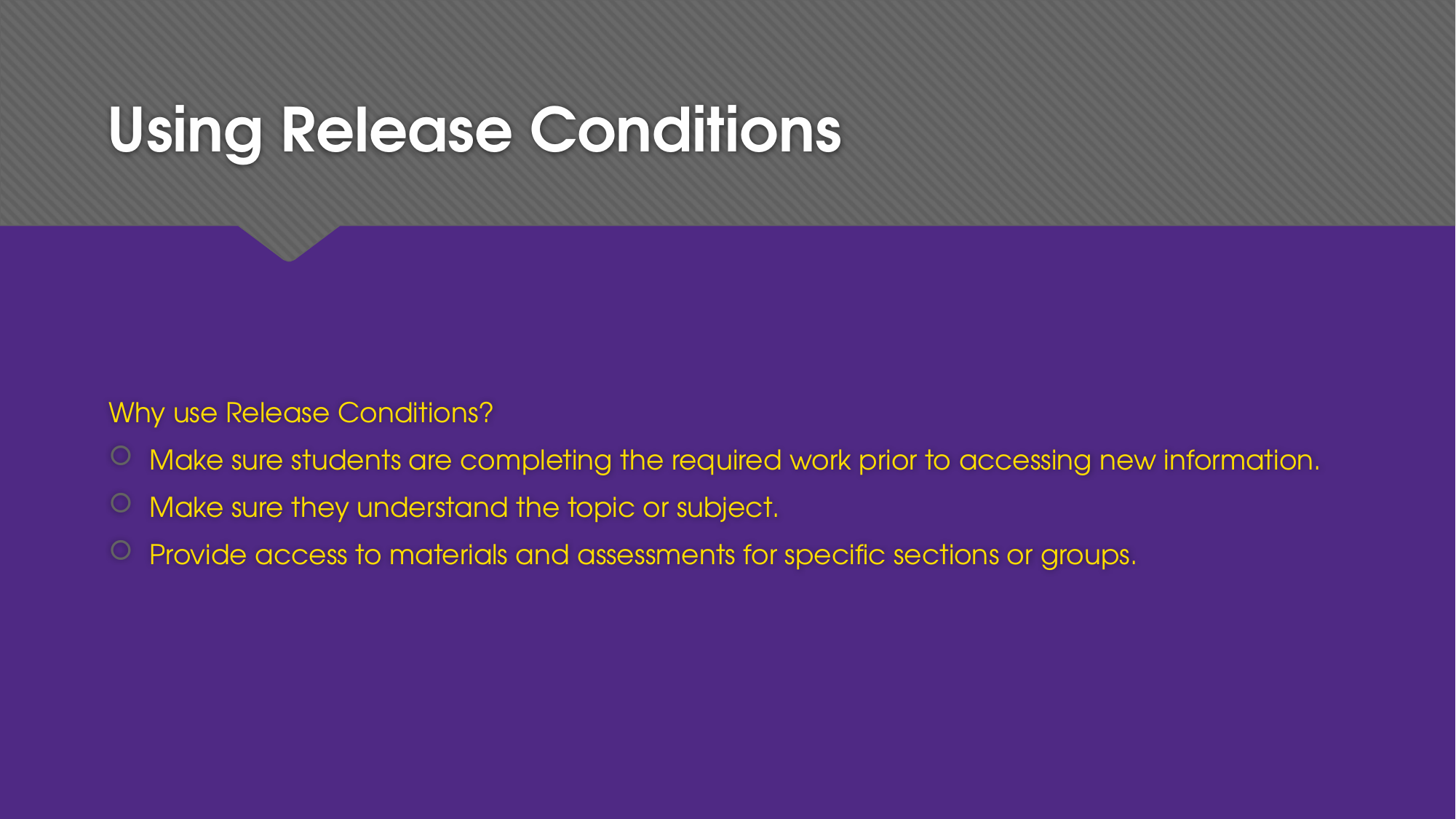

# Using Release Conditions
Why use Release Conditions?
Make sure students are completing the required work prior to accessing new information.
Make sure they understand the topic or subject.
Provide access to materials and assessments for specific sections or groups.